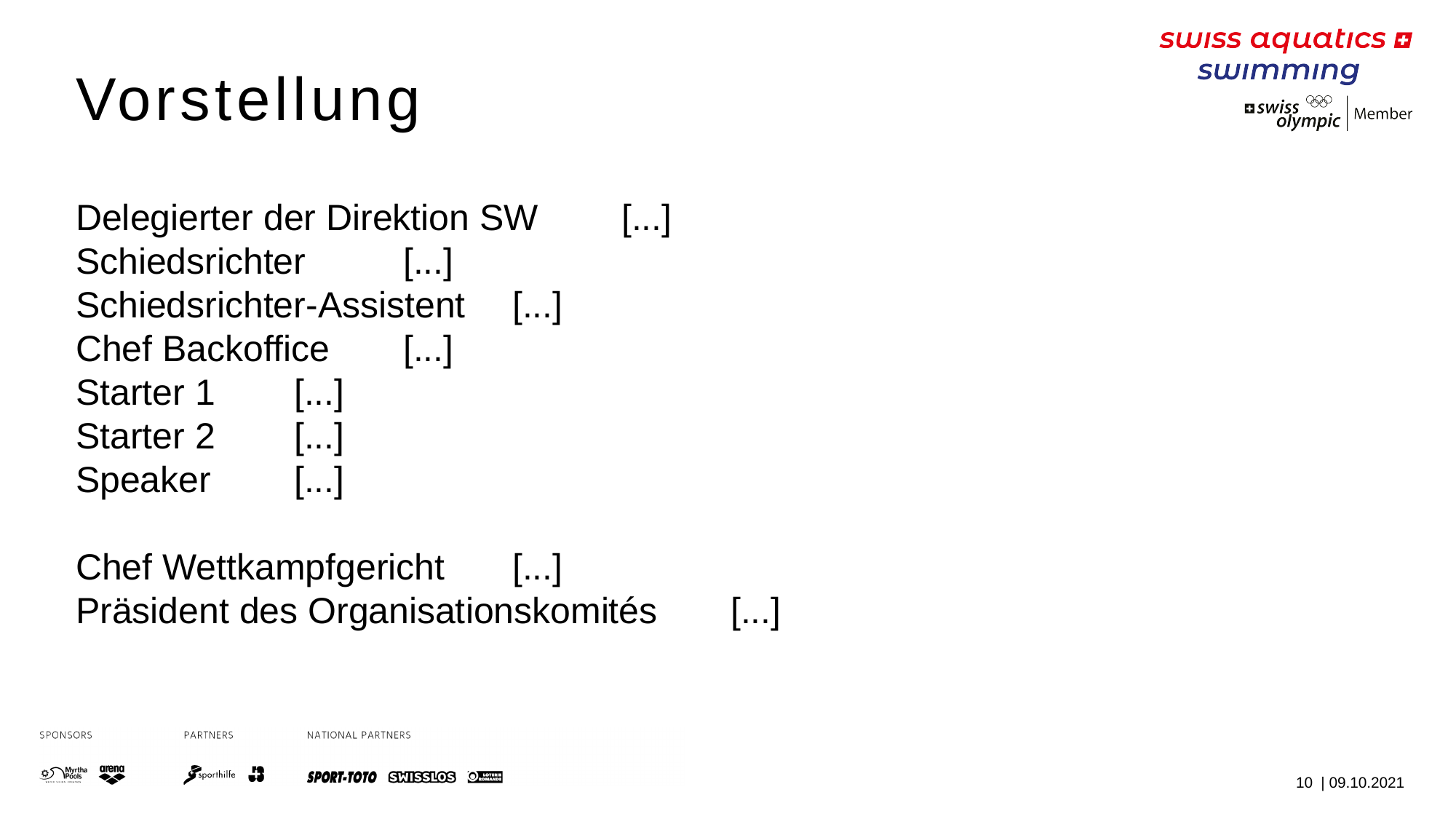

Vorstellung
Delegierter der Direktion SW	[...]
Schiedsrichter	[...]
Schiedsrichter-Assistent	[...]
Chef Backoffice	[...]
Starter 1	[...]
Starter 2	[...]
Speaker	[...]

Chef Wettkampfgericht	[...]
Präsident des Organisationskomités	[...]